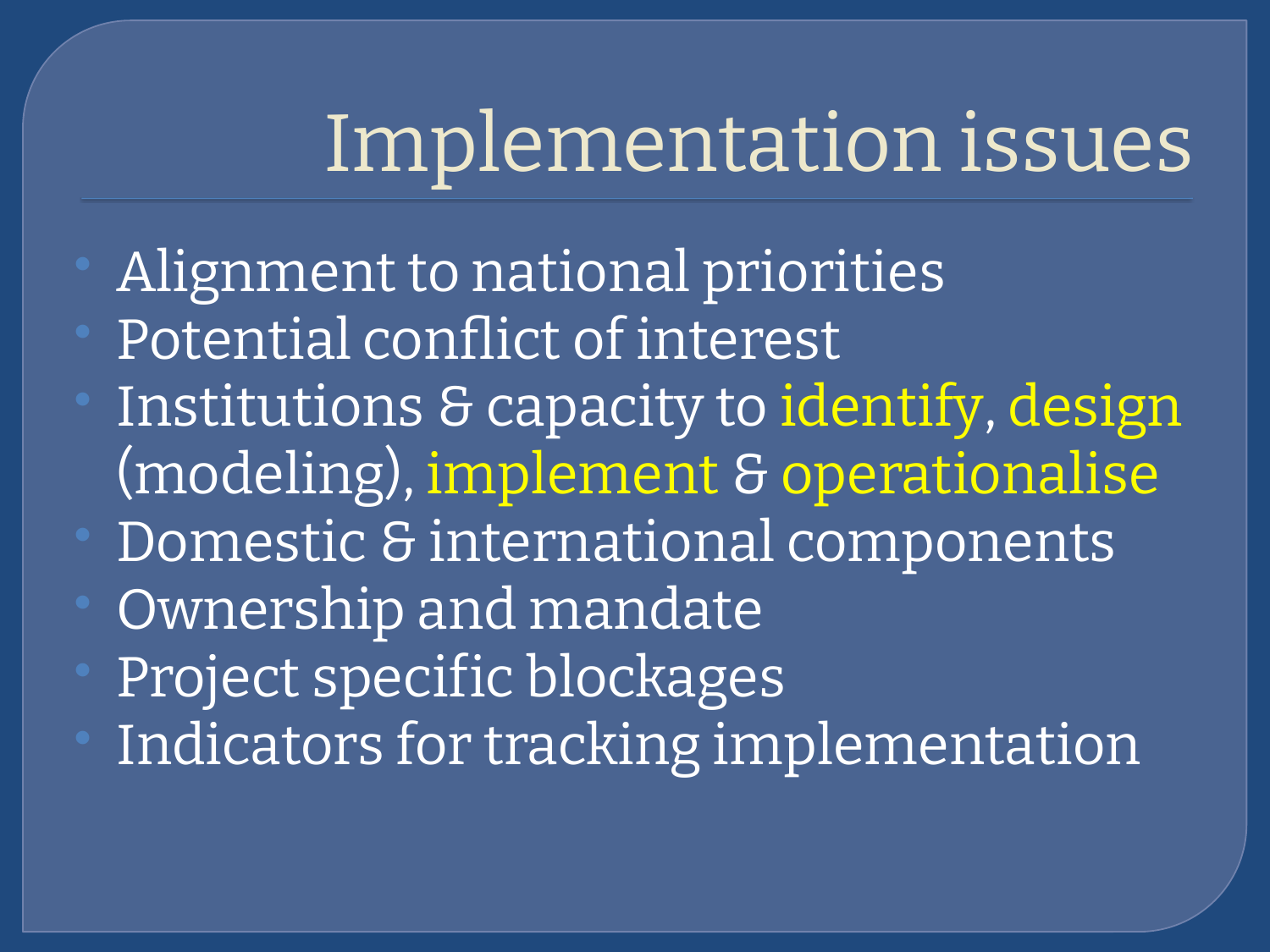

# Implementation issues
Alignment to national priorities
Potential conflict of interest
Institutions & capacity to identify, design (modeling), implement & operationalise
Domestic & international components
Ownership and mandate
Project specific blockages
Indicators for tracking implementation